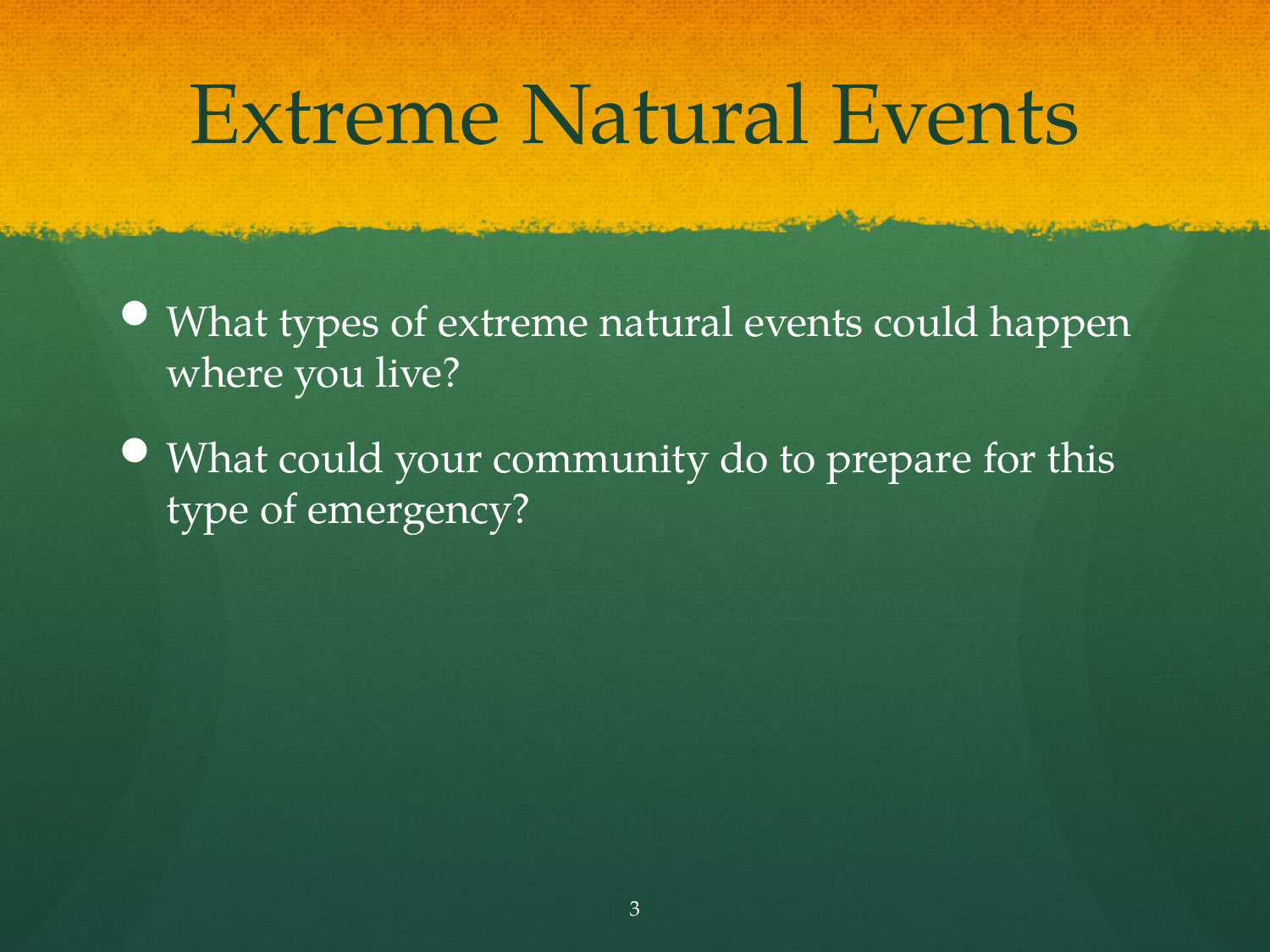

# Extreme Natural Events
What types of extreme natural events could happen where you live?
What could your community do to prepare for this type of emergency?
3